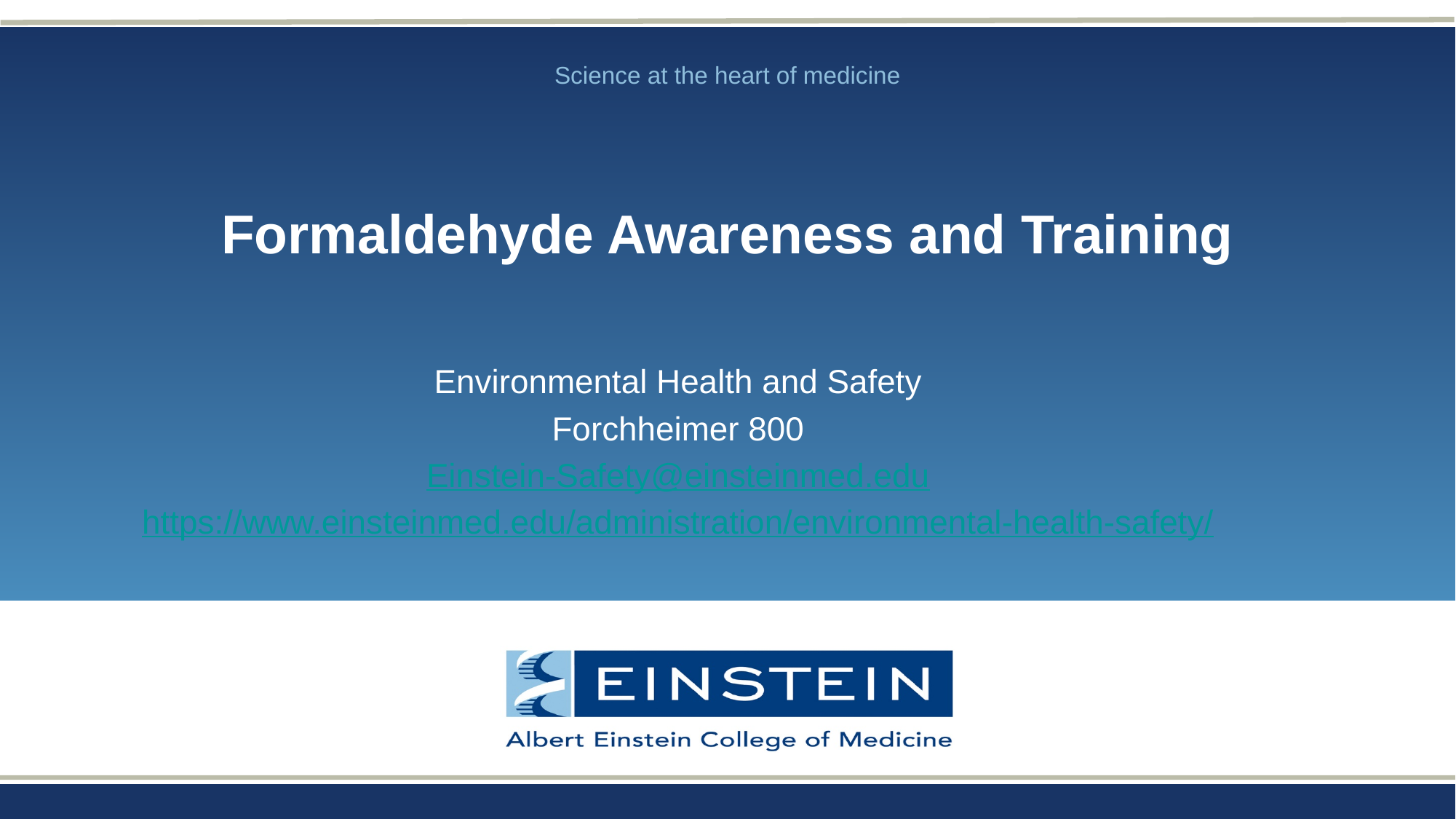

# Formaldehyde Awareness and Training
Environmental Health and Safety
Forchheimer 800
Einstein-Safety@einsteinmed.edu
https://www.einsteinmed.edu/administration/environmental-health-safety/